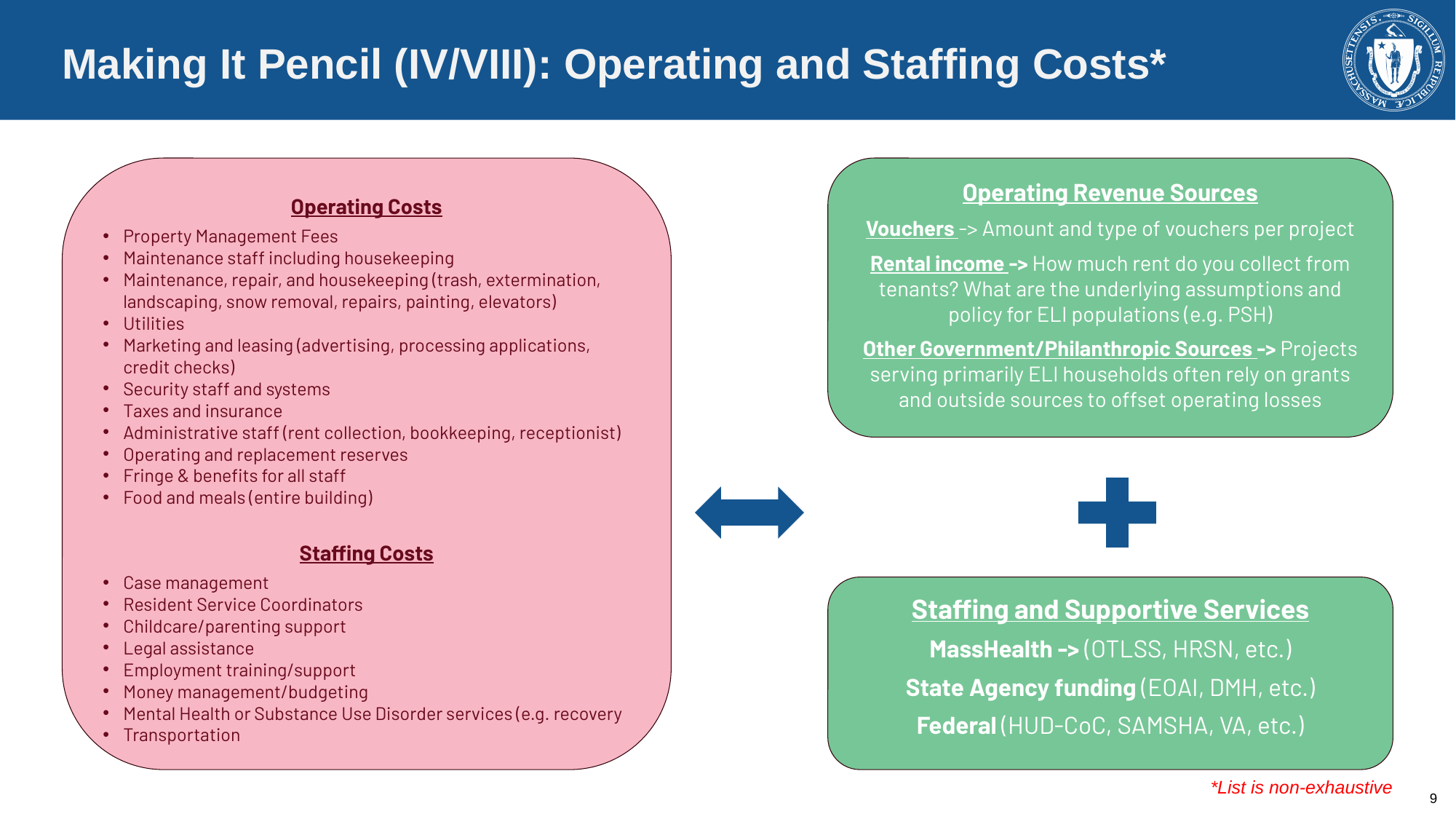

# Making It Pencil (IV/VIII): Operating and Staffing Costs*
Operating Costs
Property Management Fees
Maintenance staff including housekeeping
Maintenance, repair, and housekeeping (trash, extermination, landscaping, snow removal, repairs, painting, elevators)
Utilities
Marketing and leasing (advertising, processing applications, credit checks)
Security staff and systems
Taxes and insurance
Administrative staff (rent collection, bookkeeping, receptionist)
Operating and replacement reserves
Fringe & benefits for all staff
Food and meals (entire building)

Staffing Costs
Case management
Resident Service Coordinators
Childcare/parenting support
Legal assistance
Employment training/support
Money management/budgeting
Mental Health or Substance Use Disorder services (e.g. recovery
Transportation

Operating Revenue Sources
Vouchers -> Amount and type of vouchers per project
Rental income -> How much rent do you collect from tenants? What are the underlying assumptions and policy for ELI populations (e.g. PSH)
Other Government/Philanthropic Sources -> Projects serving primarily ELI households often rely on grants and outside sources to offset operating losses

Staffing and Supportive Services
MassHealth -> (OTLSS, HRSN, etc.)
State Agency funding (EOAI, DMH, etc.)
Federal (HUD-CoC, SAMSHA, VA, etc.)
*List is non-exhaustive